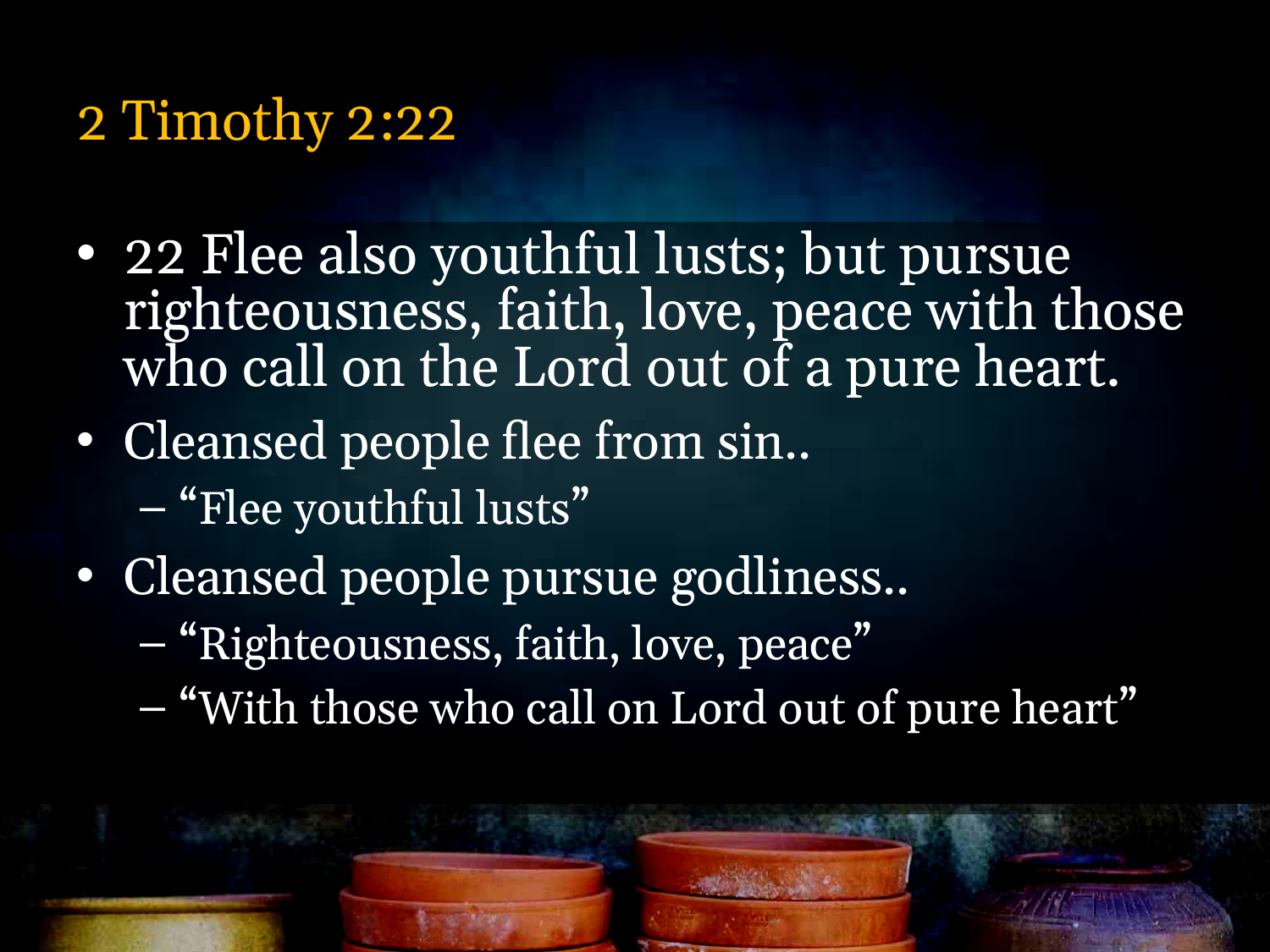

# 2 Timothy 2:22
22 Flee also youthful lusts; but pursue righteousness, faith, love, peace with those who call on the Lord out of a pure heart.
Cleansed people flee from sin..
“Flee youthful lusts”
Cleansed people pursue godliness..
“Righteousness, faith, love, peace”
“With those who call on Lord out of pure heart”